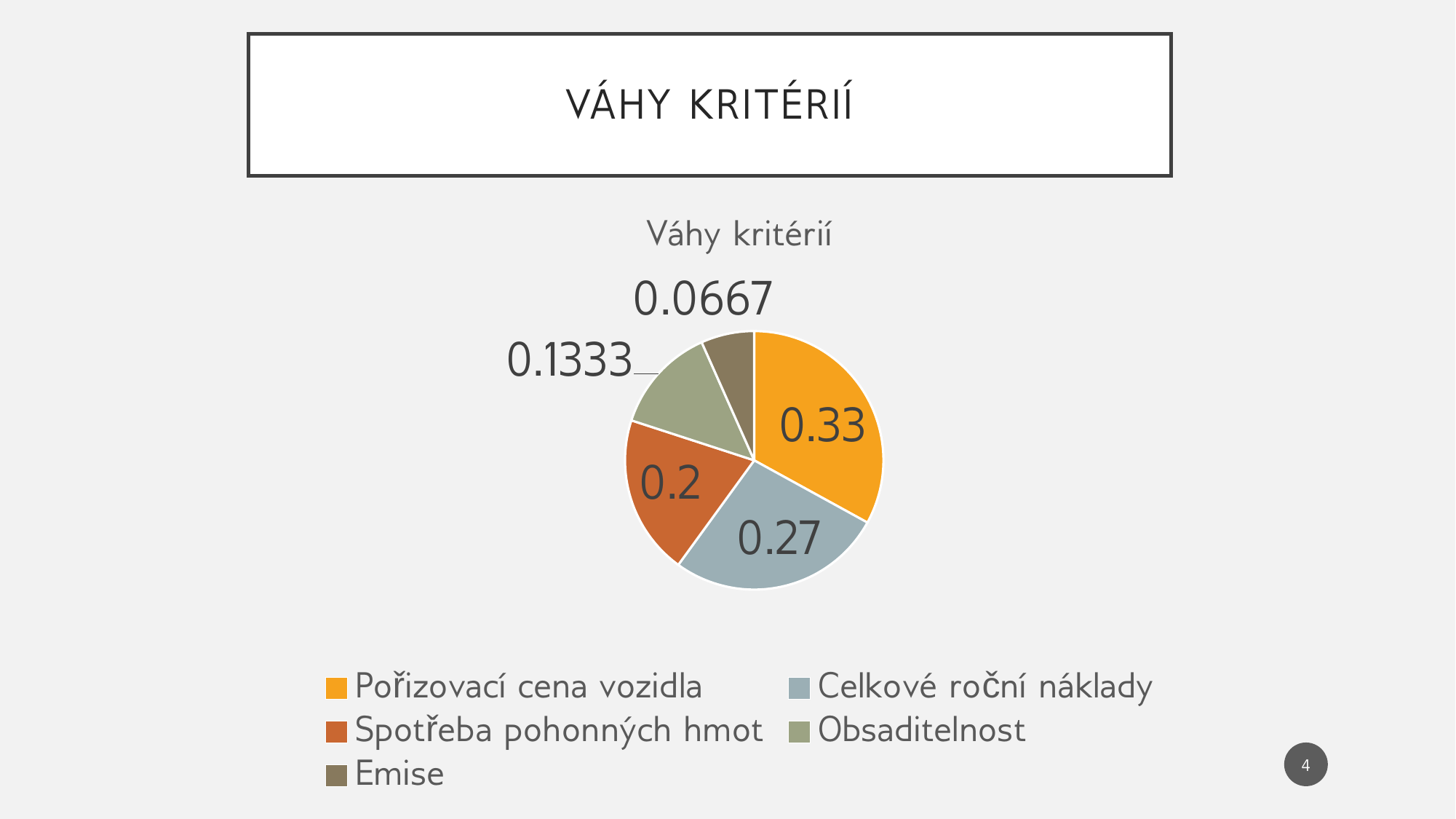

# Váhy kritérií

### Chart:

| Category | Váhy kritérií |
|---|---|
| Pořizovací cena vozidla | 0.33 |
| Celkové roční náklady | 0.27 |
| Spotřeba pohonných hmot | 0.2 |
| Obsaditelnost | 0.1333 |
| Emise | 0.0667 |
4